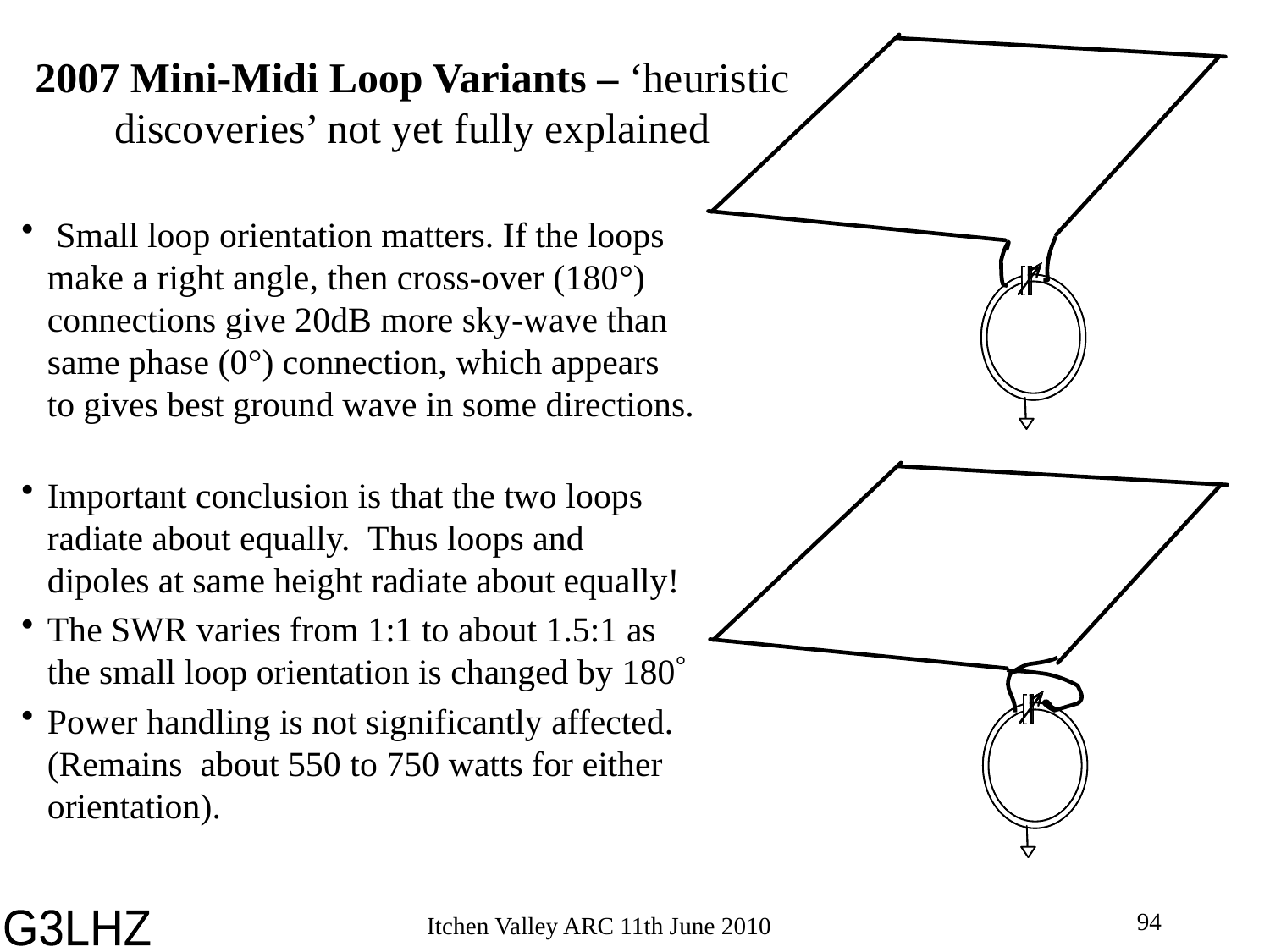

# 2007 Mini-Midi Loop Variants – ‘heuristic discoveries’ not yet fully explained
 Small loop orientation matters. If the loops make a right angle, then cross-over (180°) connections give 20dB more sky-wave than same phase (0°) connection, which appears to gives best ground wave in some directions.
Important conclusion is that the two loops radiate about equally.  Thus loops and dipoles at same height radiate about equally!
The SWR varies from 1:1 to about 1.5:1 as the small loop orientation is changed by 180°
Power handling is not significantly affected. (Remains  about 550 to 750 watts for either orientation).

94
Itchen Valley ARC 11th June 2010